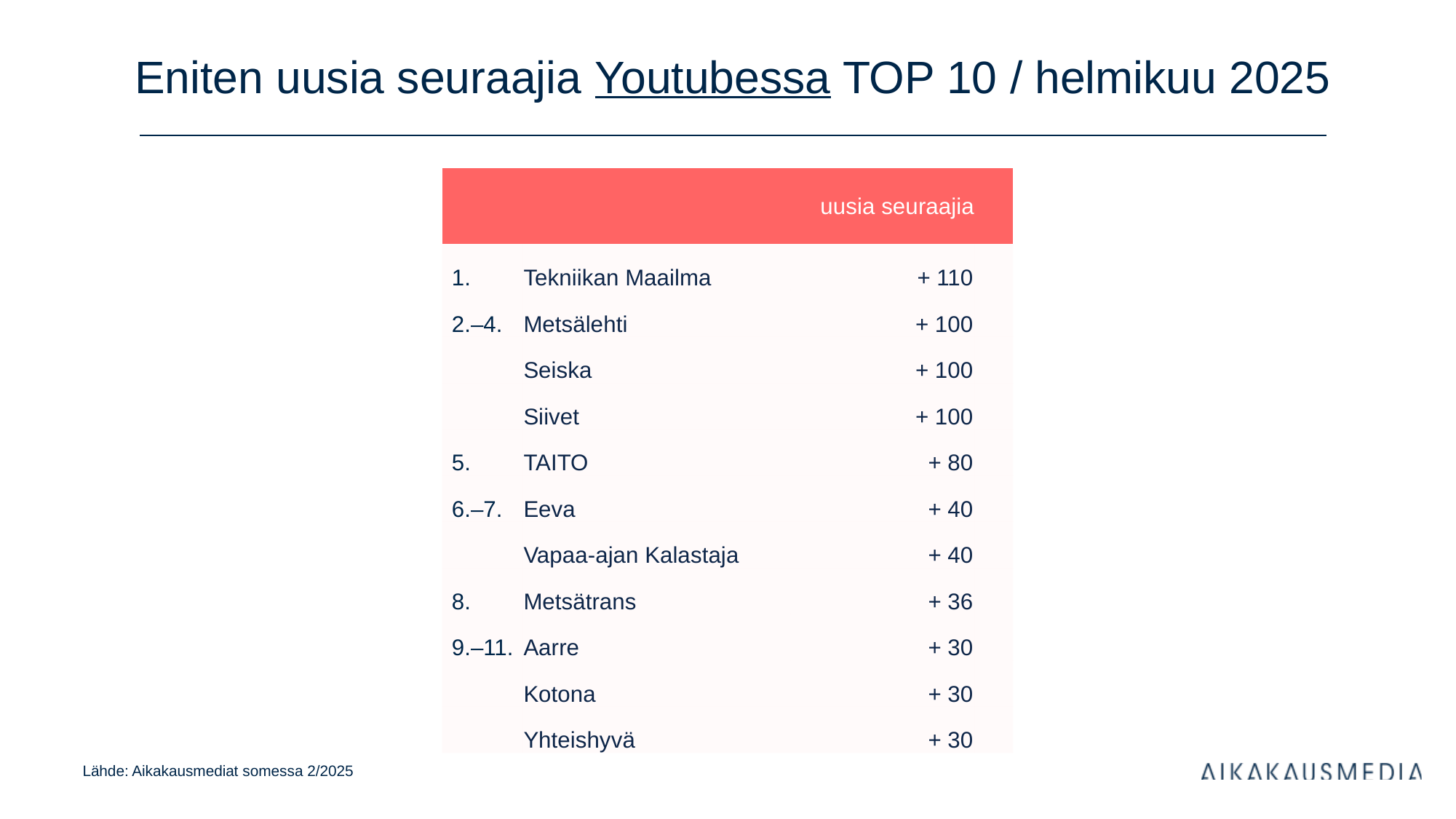

# Eniten uusia seuraajia Youtubessa TOP 10 / helmikuu 2025
| uusia seuraajia |  | kanavan tilaajia |  |
| --- | --- | --- | --- |
| 1. | Tekniikan Maailma | + 110 |  |
| 2.–4. | Metsälehti | + 100 |  |
|  | Seiska | + 100 |  |
|  | Siivet | + 100 |  |
| 5. | TAITO | + 80 |  |
| 6.–7. | Eeva | + 40 |  |
|  | Vapaa-ajan Kalastaja | + 40 |  |
| 8. | Metsätrans | + 36 |  |
| 9.–11. | Aarre | + 30 |  |
|  | Kotona | + 30 |  |
|  | Yhteishyvä | + 30 |  |